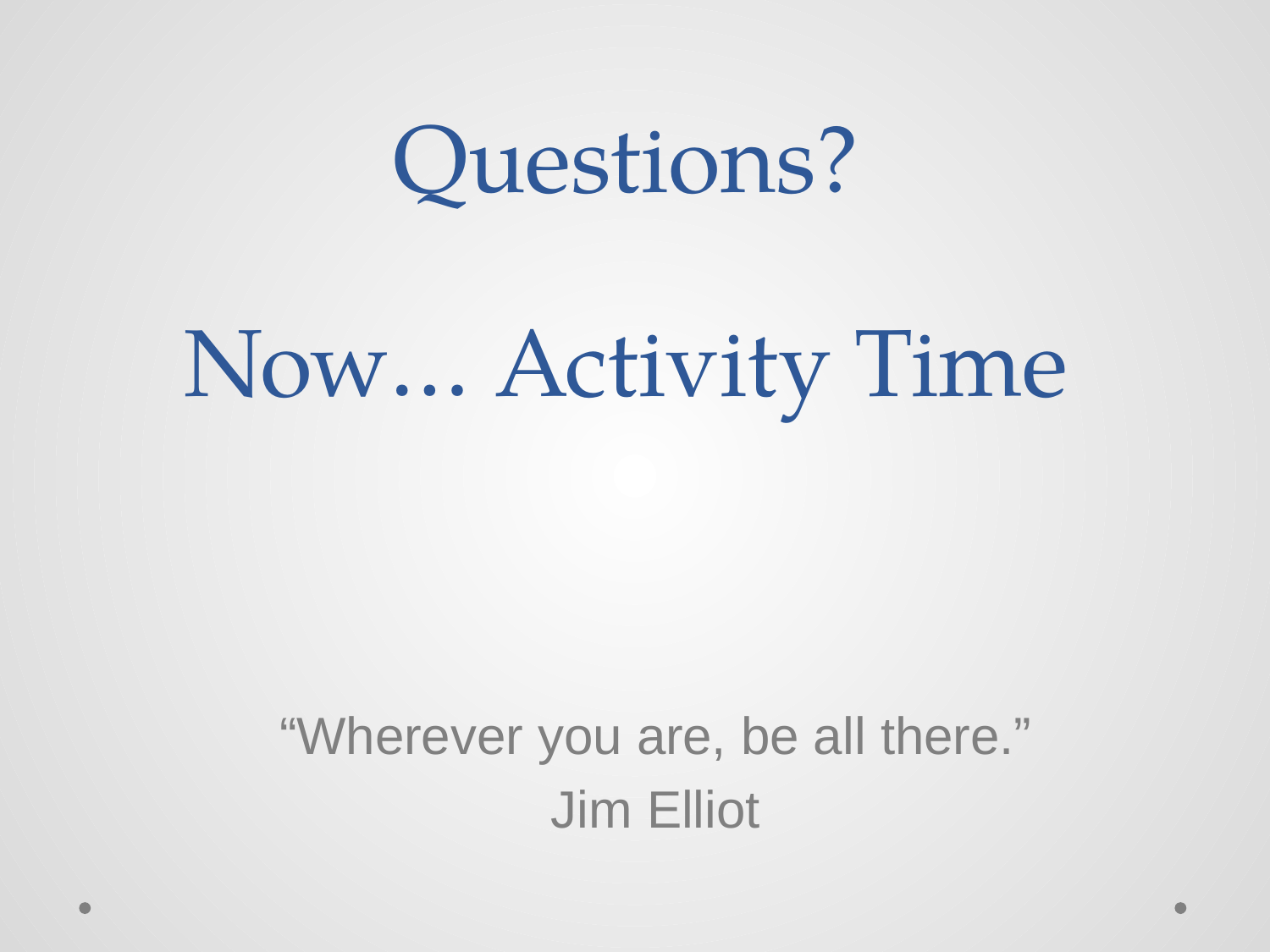

# Questions? Now… Activity Time
“Wherever you are, be all there.”
Jim Elliot